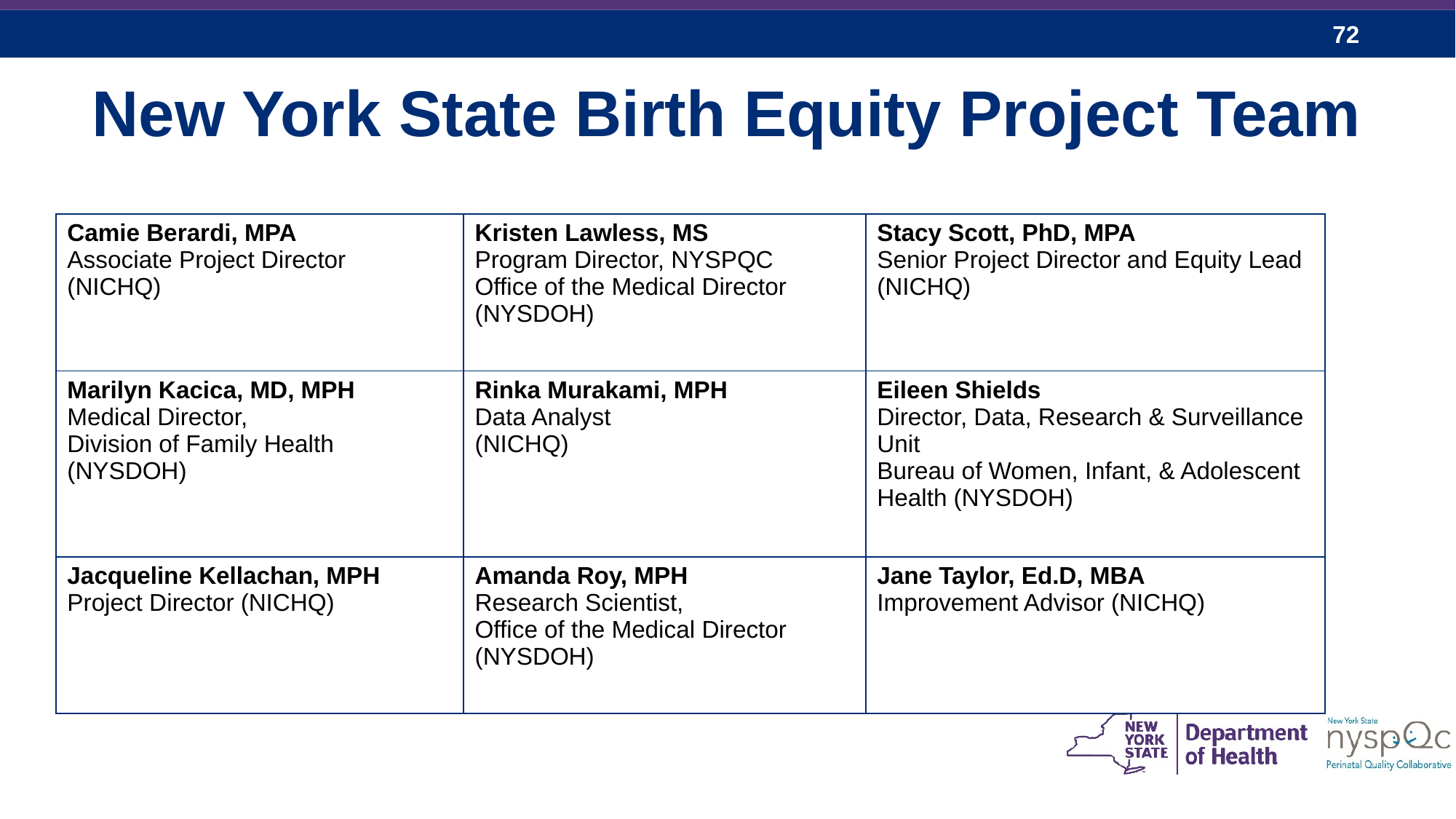

# New York State Birth Equity Project Team
| Camie Berardi, MPA   Associate Project Director (NICHQ) | Kristen Lawless, MS   Program Director, NYSPQC Office of the Medical Director (NYSDOH) | Stacy Scott, PhD, MPA   Senior Project Director and Equity Lead (NICHQ) |
| --- | --- | --- |
| Marilyn Kacica, MD, MPH   Medical Director,  Division of Family Health (NYSDOH) | Rinka Murakami, MPH Data Analyst (NICHQ) | Eileen Shields   Director, Data, Research & Surveillance Unit Bureau of Women, Infant, & Adolescent Health (NYSDOH) |
| Jacqueline Kellachan, MPH  Project Director (NICHQ) | Amanda Roy, MPH   Research Scientist,  Office of the Medical Director (NYSDOH) | Jane Taylor, Ed.D, MBA Improvement Advisor (NICHQ) |